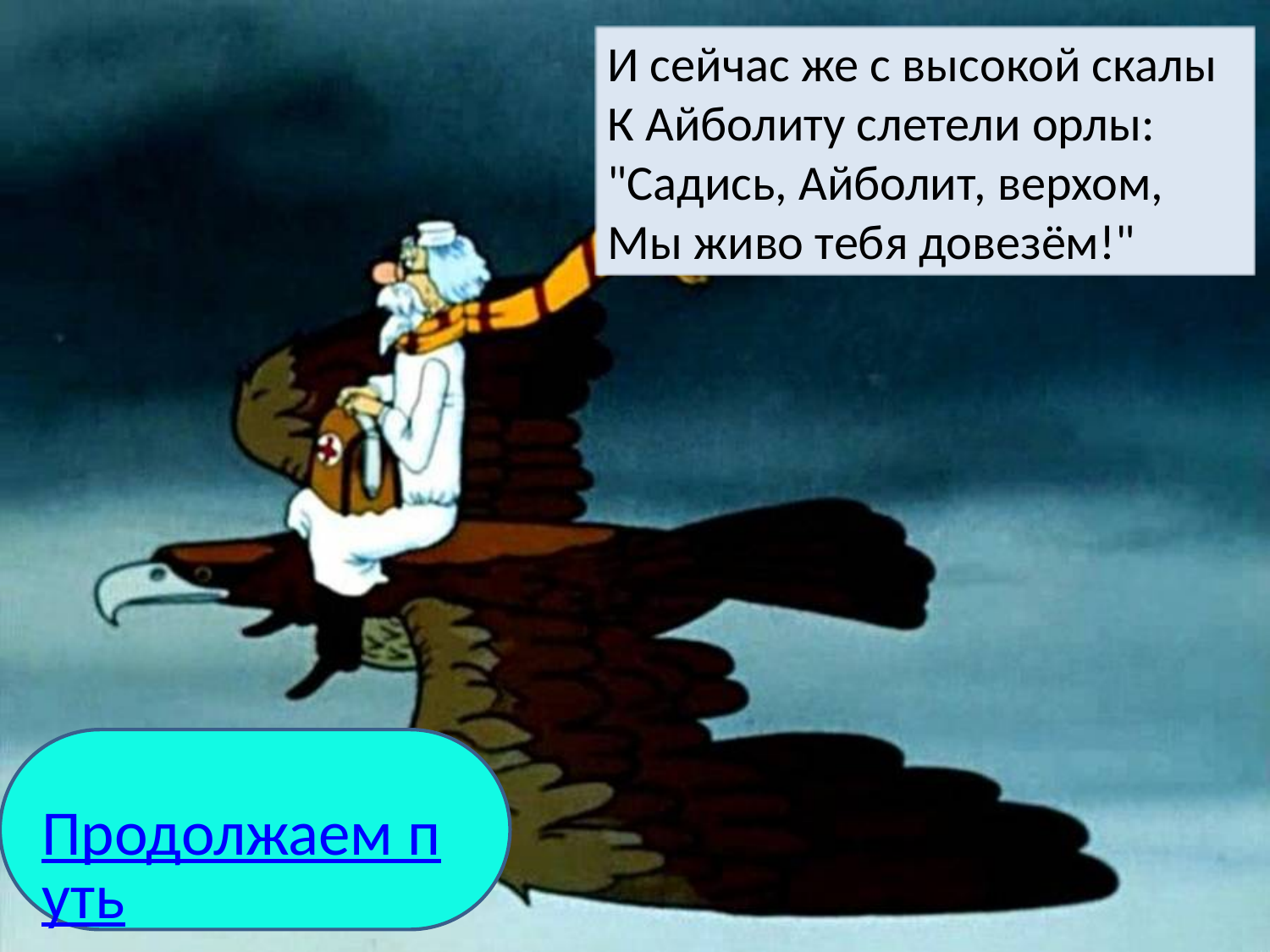

И сейчас же с высокой скалы К Айболиту слетели орлы: "Садись, Айболит, верхом, Мы живо тебя довезём!"
Продолжаем путь